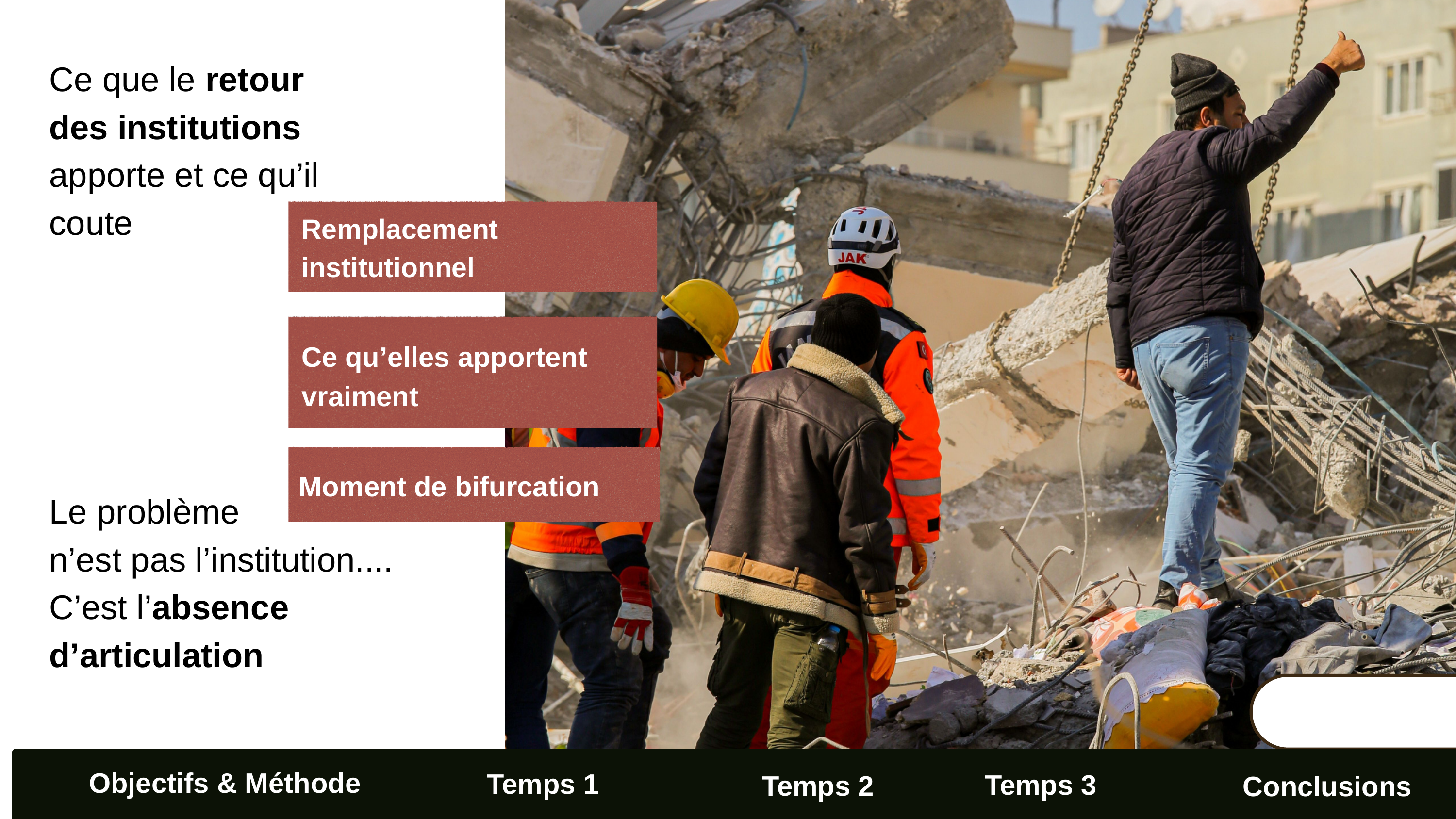

Ce que le retour des institutions apporte et ce qu’il coute

Remplacement institutionnel

Ce qu’elles apportent vraiment

Moment de bifurcation
Le problème
n’est pas l’institution.... C’est l’absence d’articulation

Objectifs & Méthode
Temps 1
Temps 3
Temps 2
Conclusions